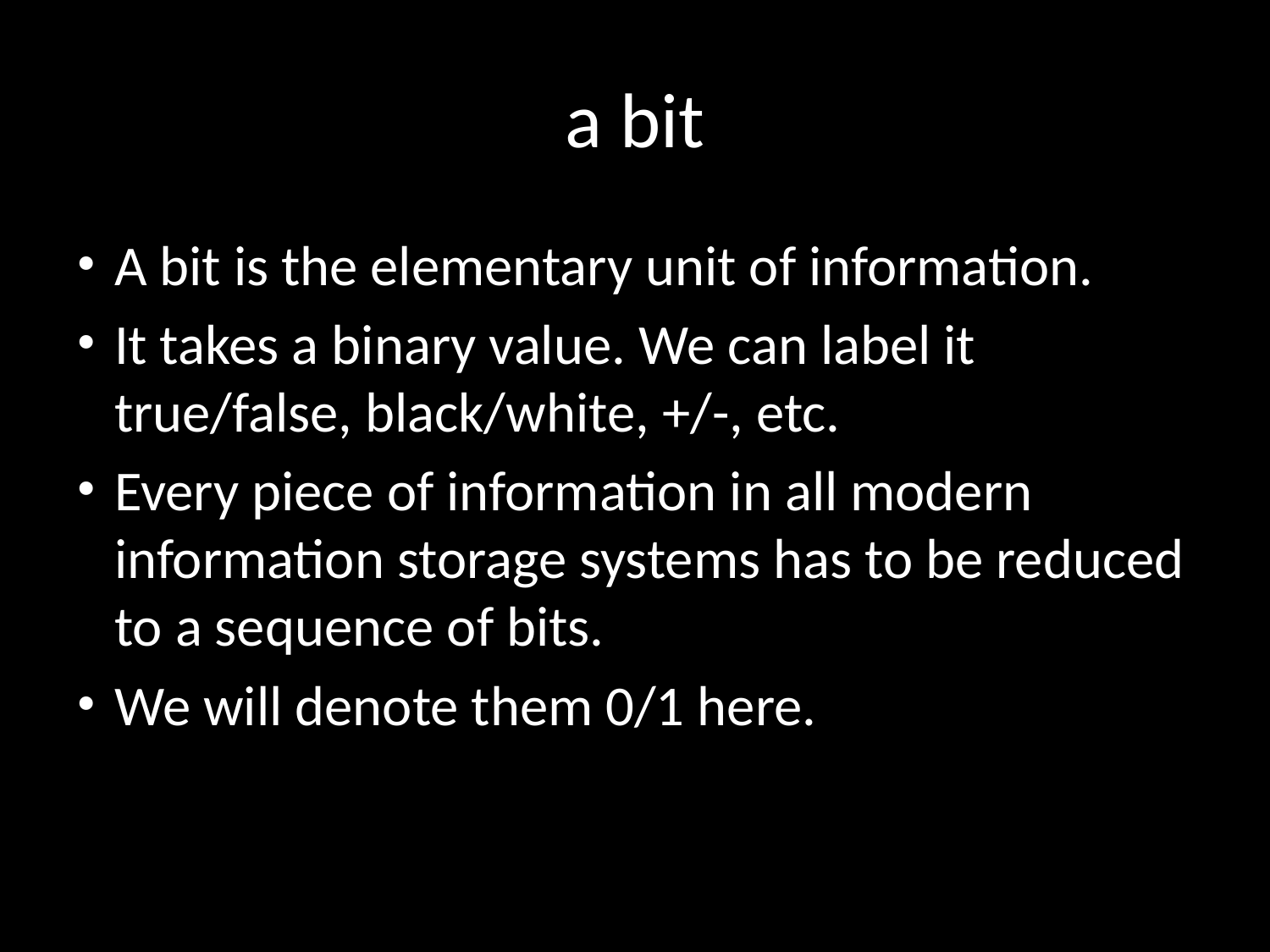

# a bit
A bit is the elementary unit of information.
It takes a binary value. We can label it true/false, black/white, +/-, etc.
Every piece of information in all modern information storage systems has to be reduced to a sequence of bits.
We will denote them 0/1 here.